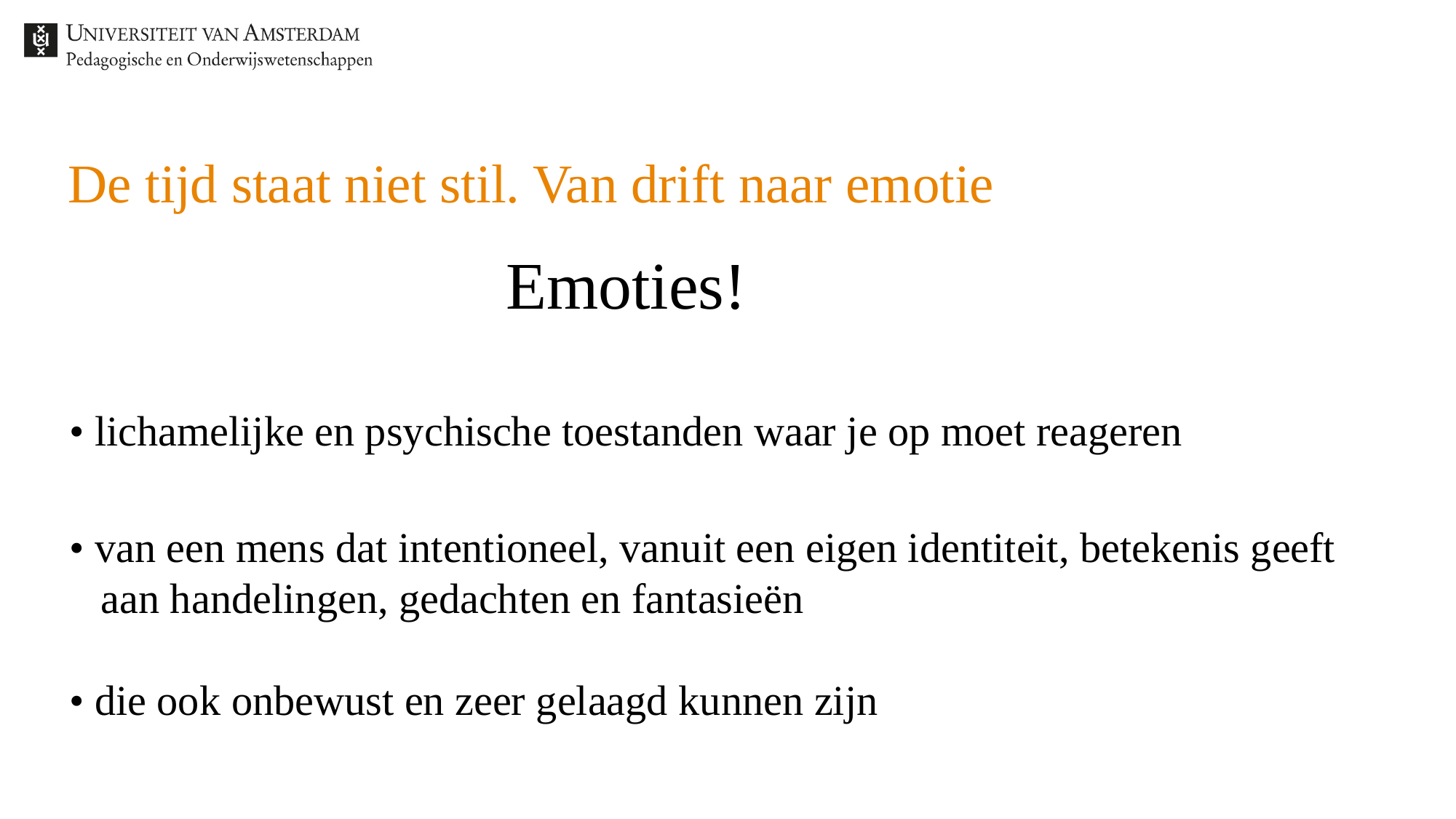

# De tijd staat niet stil. Van drift naar emotie
				Emoties!

• lichamelijke en psychische toestanden waar je op moet reageren

• van een mens dat intentioneel, vanuit een eigen identiteit, betekenis geeft
   aan handelingen, gedachten en fantasieën

• die ook onbewust en zeer gelaagd kunnen zijn